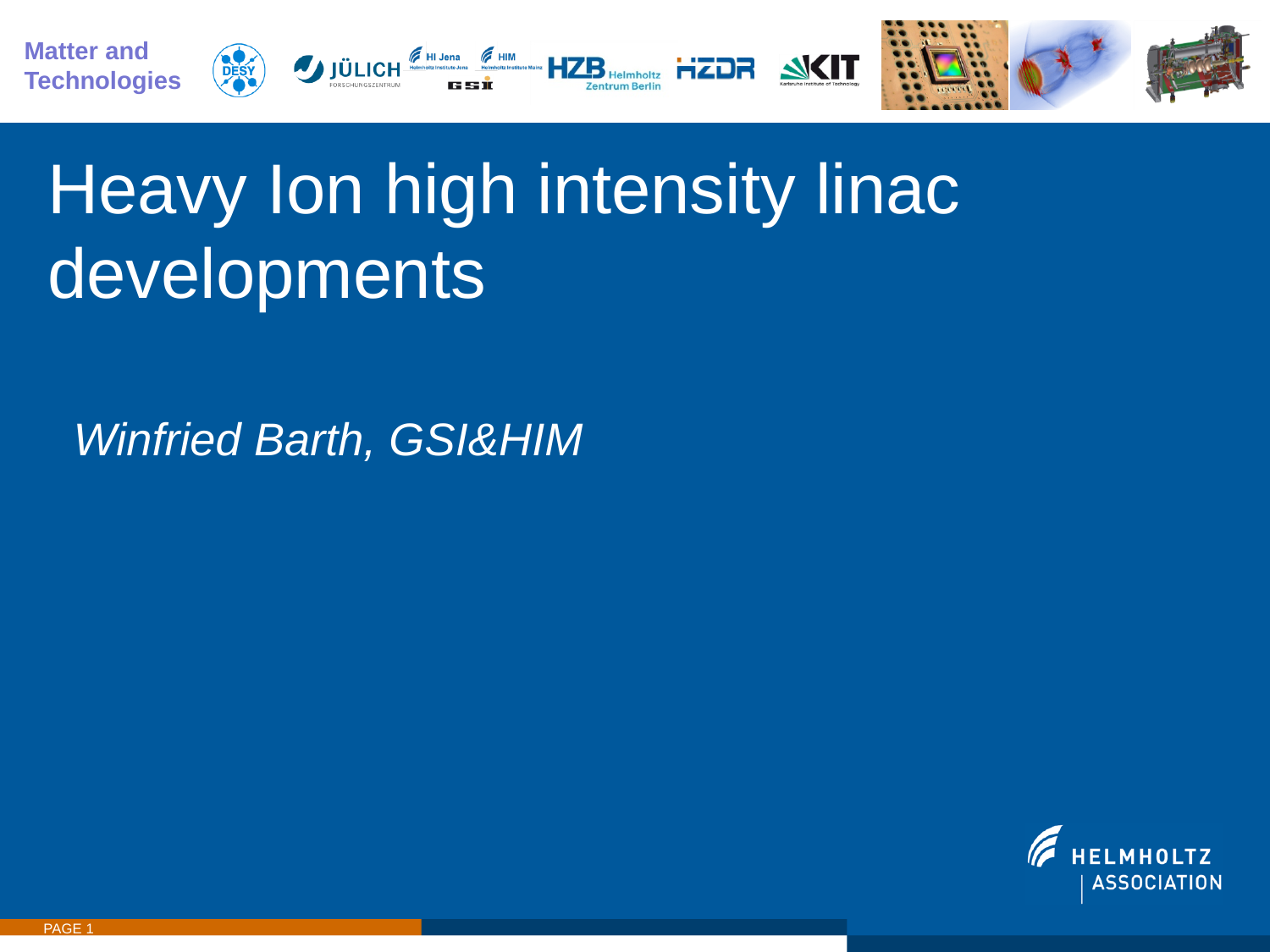

# Heavy Ion high intensity linac developments
Winfried Barth, GSI&HIM
PAGE 1